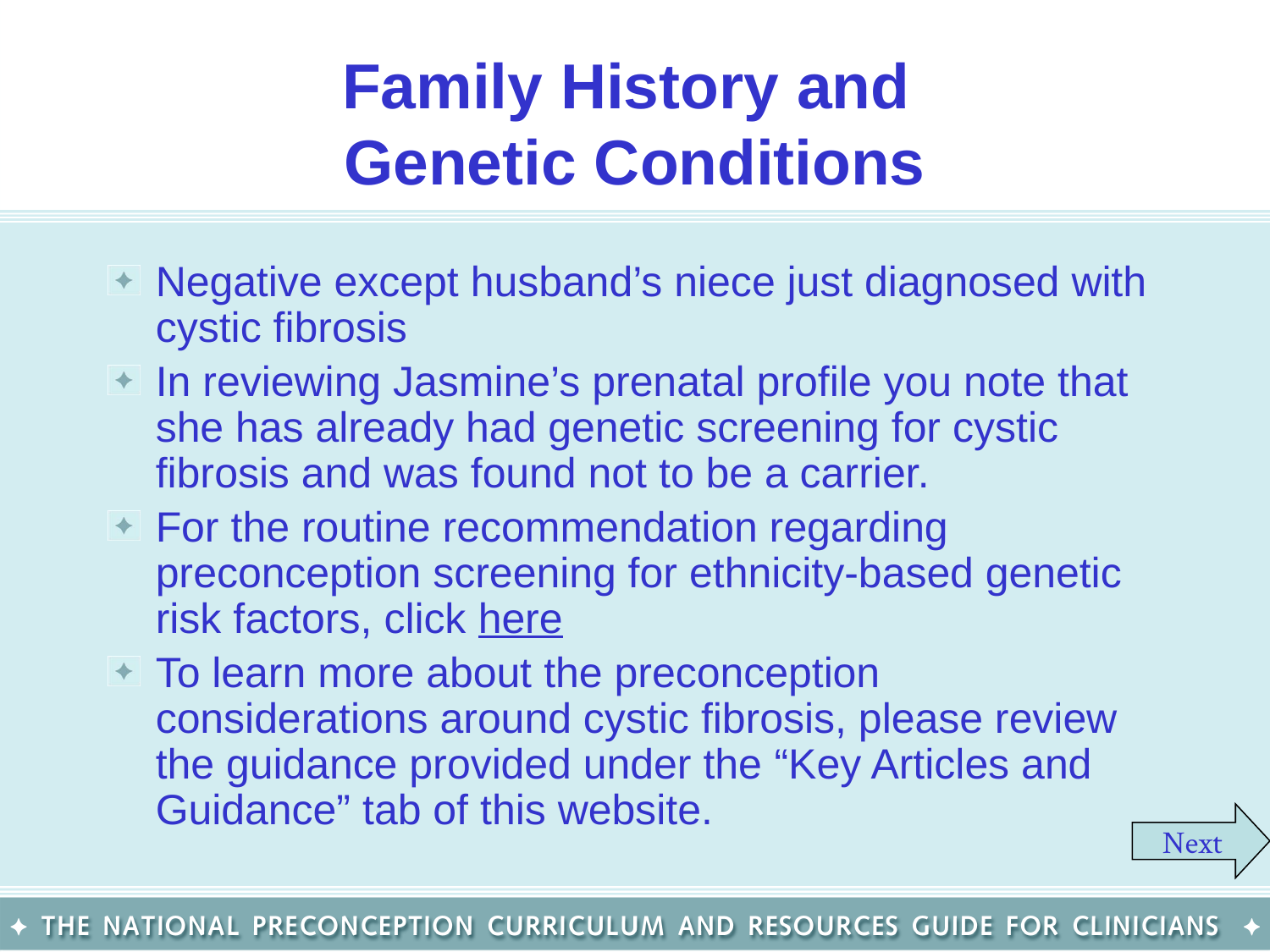

# Family History and Genetic Conditions
Negative except husband’s niece just diagnosed with cystic fibrosis
In reviewing Jasmine’s prenatal profile you note that she has already had genetic screening for cystic fibrosis and was found not to be a carrier.
For the routine recommendation regarding preconception screening for ethnicity-based genetic risk factors, click here
To learn more about the preconception considerations around cystic fibrosis, please review the guidance provided under the “Key Articles and Guidance” tab of this website.
Next